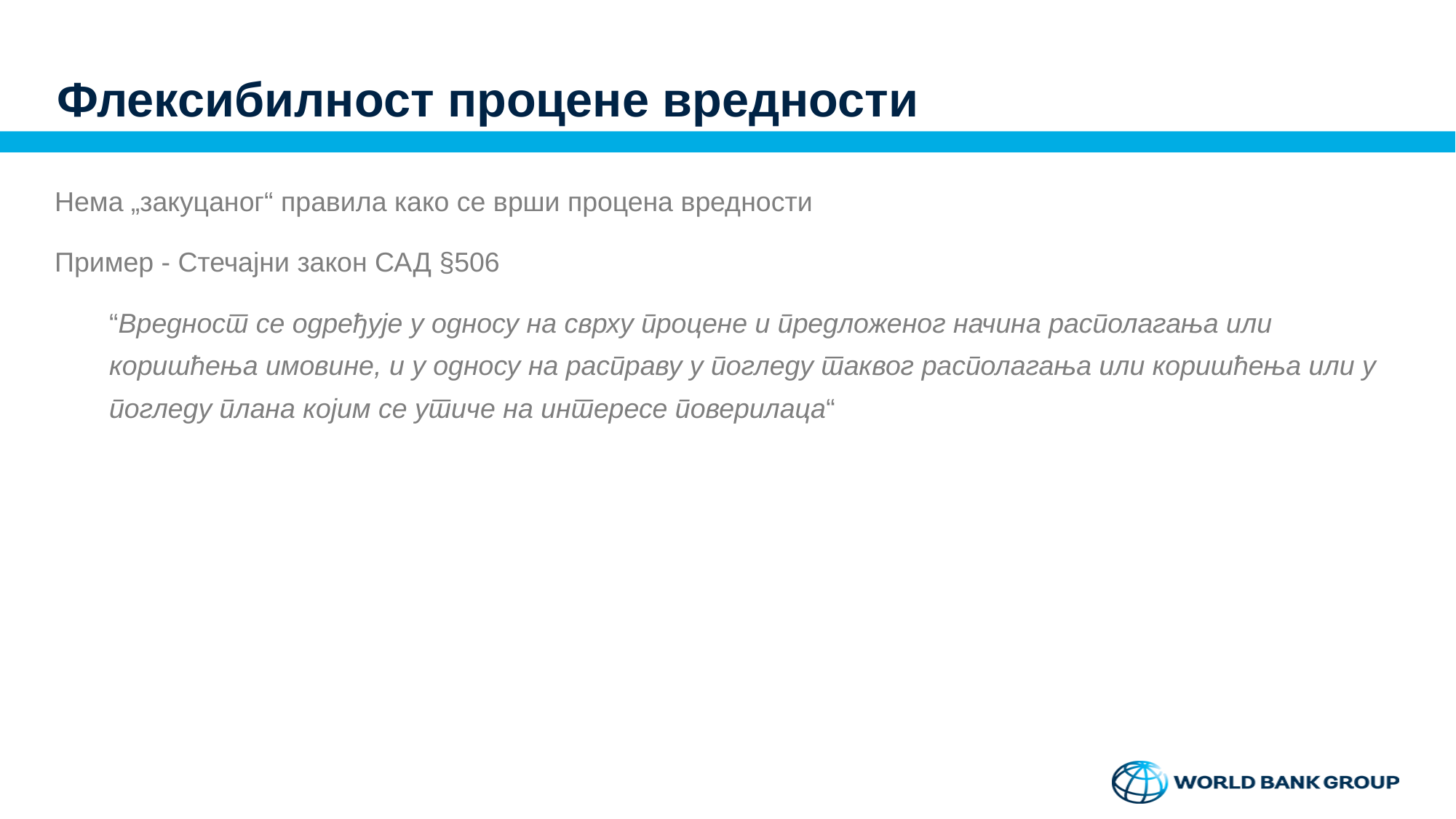

# Флексибилност процене вредности
Нема „закуцаног“ правила како се врши процена вредности
Пример - Стечајни закон САД §506
“Вредност се одређује у односу на сврху процене и предложеног начина располагања или коришћења имовине, и у односу на расправу у погледу таквог располагања или коришћења или у погледу плана којим се утиче на интересе поверилаца“